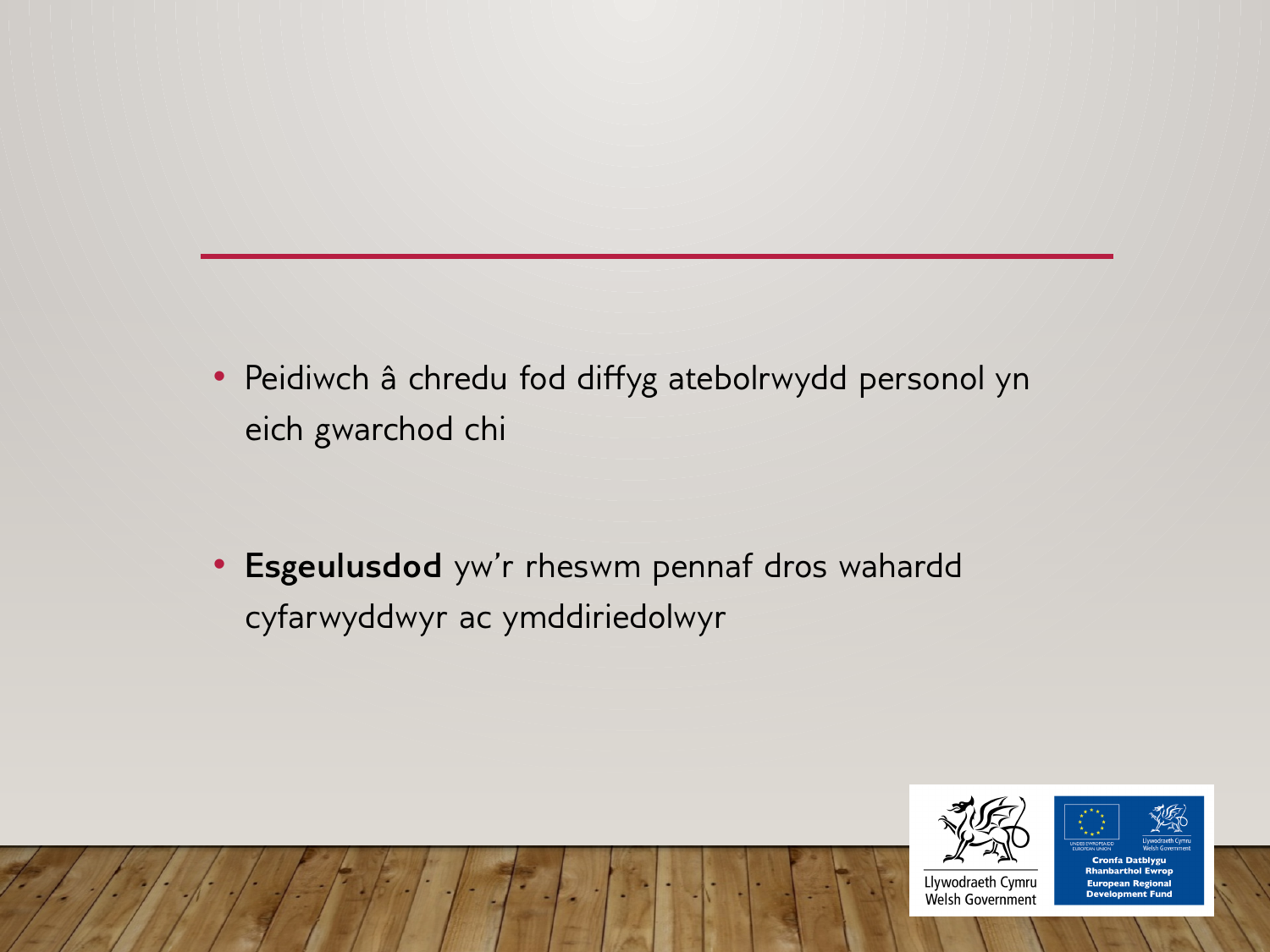

#

Peidiwch â chredu fod diffyg atebolrwydd personol yn eich gwarchod chi

Esgeulusdod yw’r rheswm pennaf dros wahardd cyfarwyddwyr ac ymddiriedolwyr